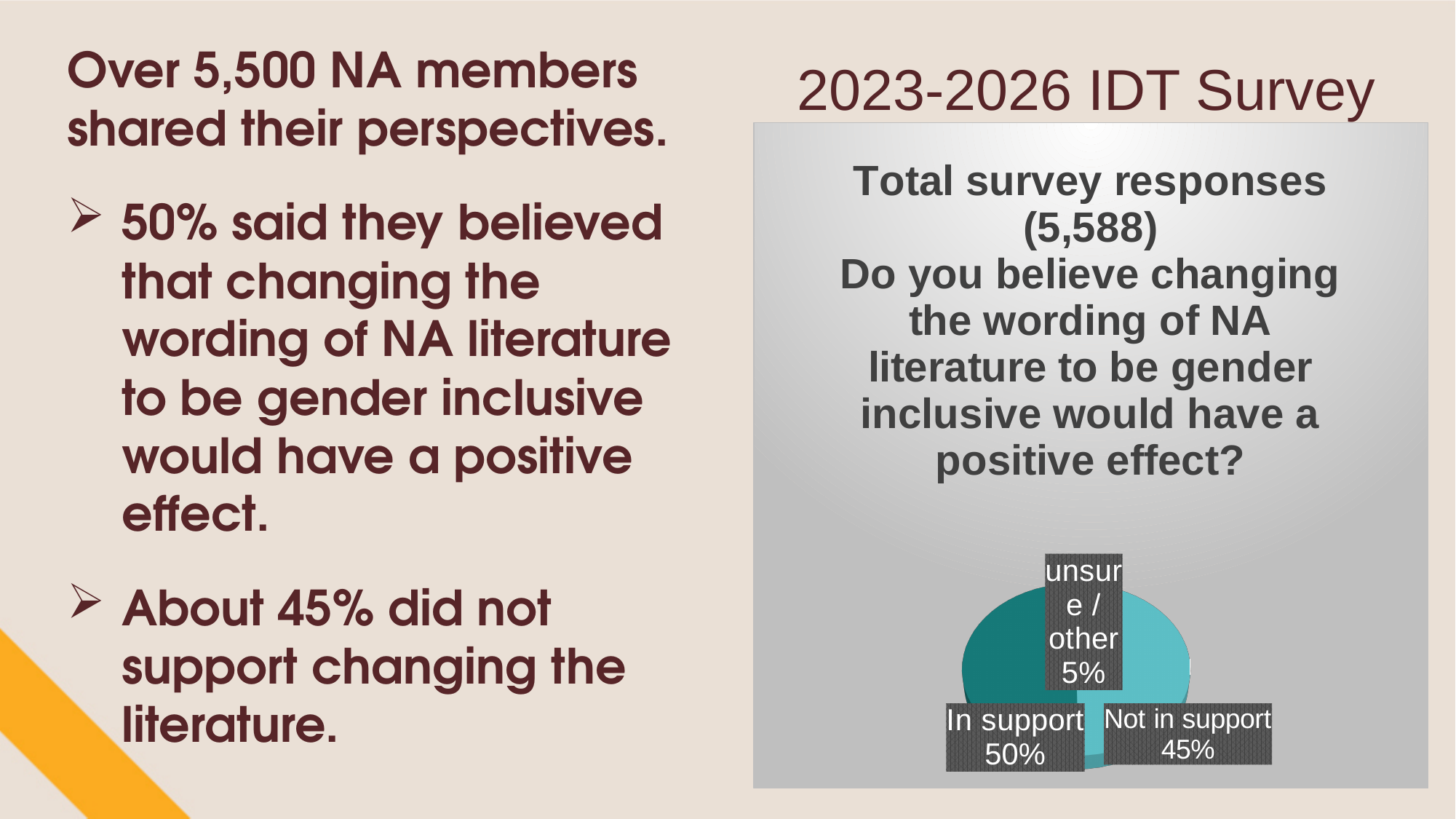

Over 5,500 NA members shared their perspectives.
50% said they believed that changing the
word­ing of NA literature to be gender inclusive would have a positive effect.
About 45% did not support changing the literature.

2023-2026 IDT Survey

[unsupported chart]